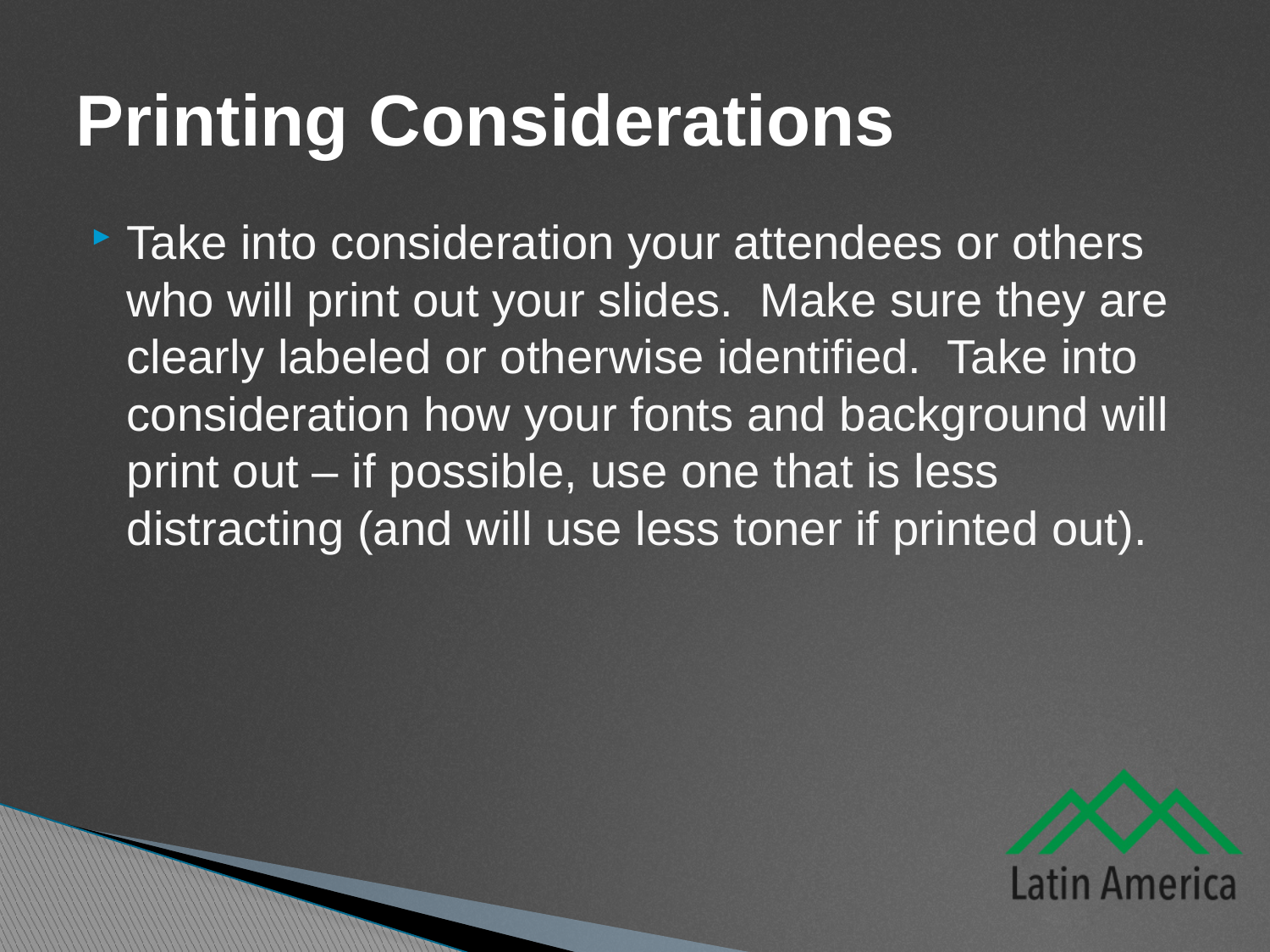

# Printing Considerations
Take into consideration your attendees or others who will print out your slides.  Make sure they are clearly labeled or otherwise identified.  Take into consideration how your fonts and background will print out – if possible, use one that is less distracting (and will use less toner if printed out).